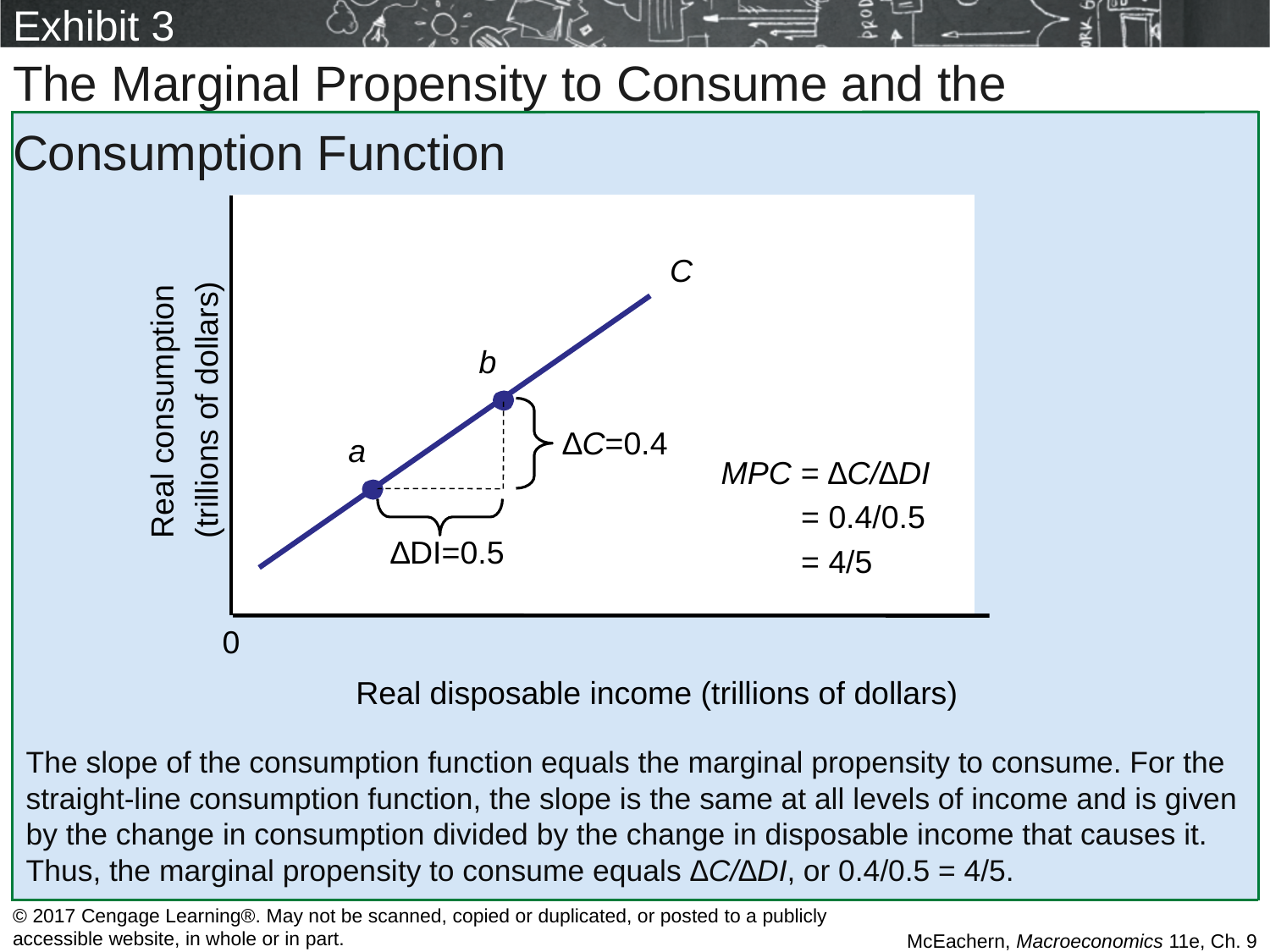

# Exhibit 3
The Marginal Propensity to Consume and the
Consumption Function
Real consumption
(trillions of dollars)

C
b

∆C=0.4
a

MPC = ∆C/∆DI
         = 0.4/0.5
         = 4/5

∆DI=0.5
0
Real disposable income (trillions of dollars)
The slope of the consumption function equals the marginal propensity to consume. For the straight-line consumption function, the slope is the same at all levels of income and is given by the change in consumption divided by the change in disposable income that causes it. Thus, the marginal propensity to consume equals ∆C/∆DI, or 0.4/0.5 = 4/5.
© 2017 Cengage Learning®. May not be scanned, copied or duplicated, or posted to a publicly accessible website, in whole or in part.